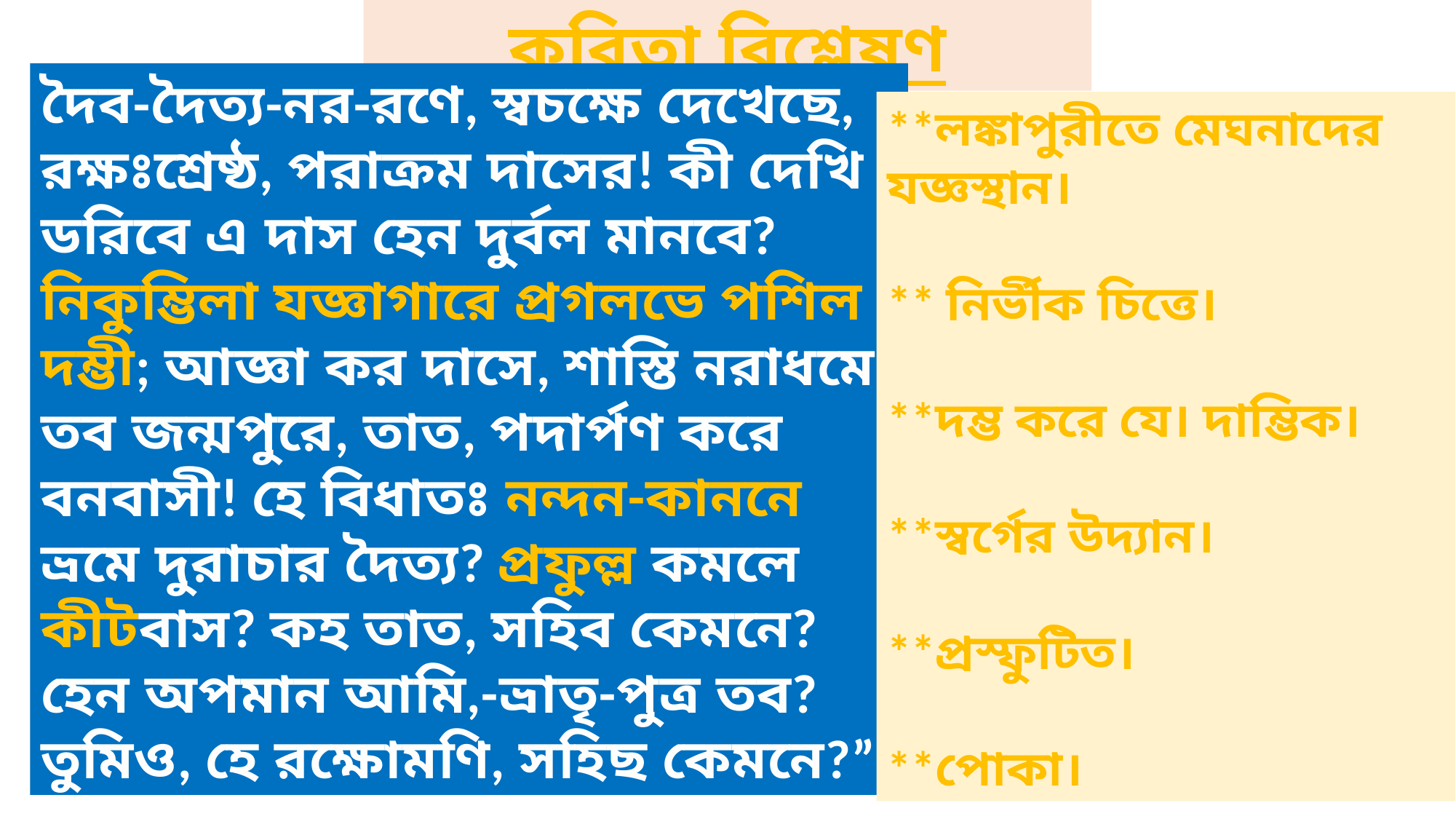

কবিতা বিশ্লেষণ
দৈব-দৈত্য-নর-রণে, স্বচক্ষে দেখেছে,
রক্ষঃশ্রেষ্ঠ, পরাক্রম দাসের! কী দেখি
ডরিবে এ দাস হেন দুর্বল মানবে?
নিকুম্ভিলা যজ্ঞাগারে প্রগলভে পশিল
দম্ভী; আজ্ঞা কর দাসে, শাস্তি নরাধমে।
তব জন্মপুরে, তাত, পদার্পণ করে
বনবাসী! হে বিধাতঃ নন্দন-কাননে
ভ্রমে দুরাচার দৈত্য? প্রফুল্ল কমলে
কীটবাস? কহ তাত, সহিব কেমনে?
হেন অপমান আমি,-ভ্রাতৃ-পুত্র তব?
তুমিও, হে রক্ষোমণি, সহিছ কেমনে?”
**লঙ্কাপুরীতে মেঘনাদের যজ্ঞস্থান।

** নির্ভীক চিত্তে।

**দম্ভ করে যে। দাম্ভিক।

**স্বর্গের উদ্যান।

**প্রস্ফুটিত।

**পোকা।